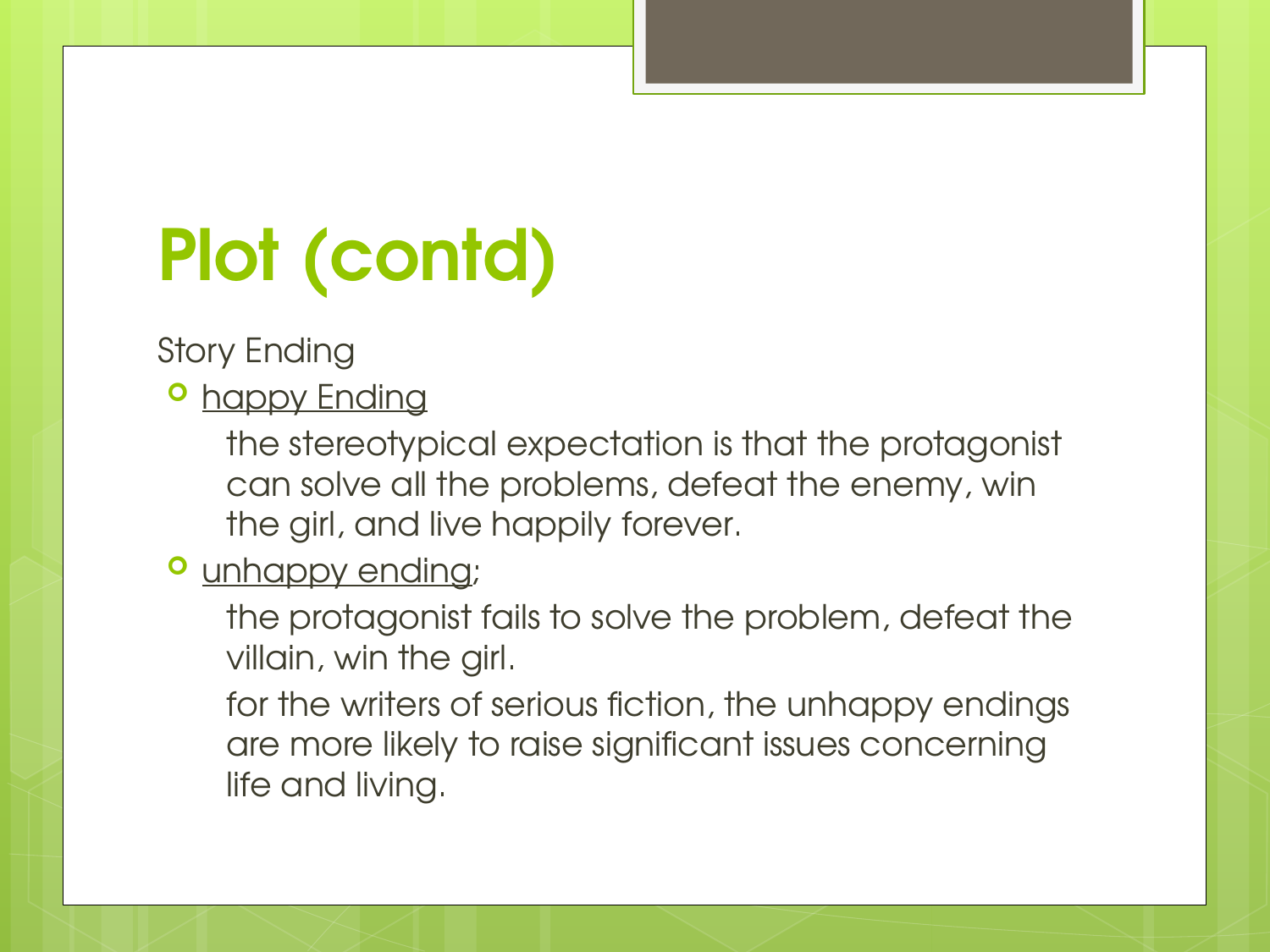

# Plot (contd)
Story Ending
happy Ending
the stereotypical expectation is that the protagonist can solve all the problems, defeat the enemy, win the girl, and live happily forever.
unhappy ending;
the protagonist fails to solve the problem, defeat the villain, win the girl.
for the writers of serious fiction, the unhappy endings are more likely to raise significant issues concerning life and living.